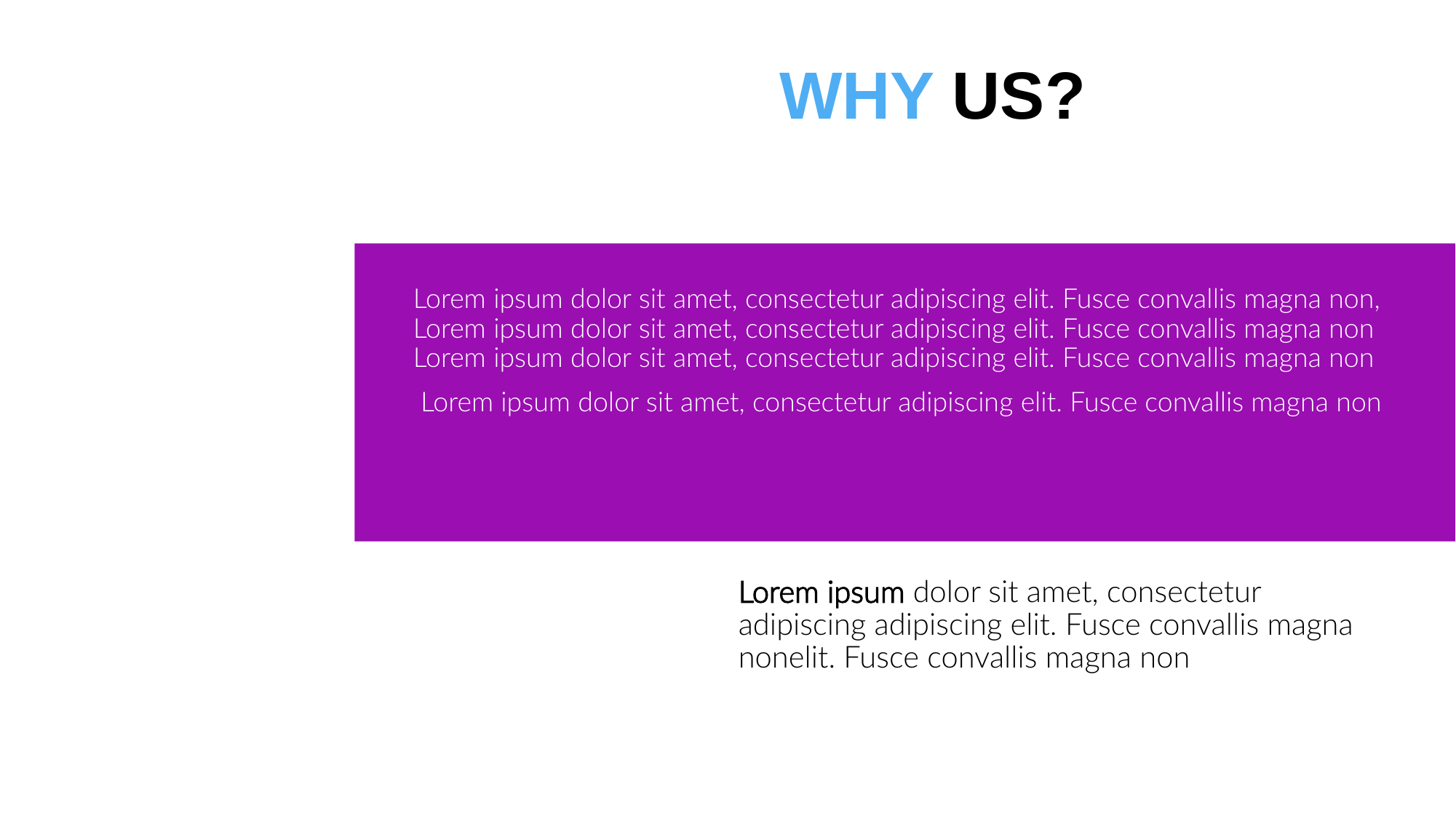

# WHY US?
Lorem ipsum dolor sit amet, consectetur adipiscing elit. Fusce convallis magna non, Lorem ipsum dolor sit amet, consectetur adipiscing elit. Fusce convallis magna non Lorem ipsum dolor sit amet, consectetur adipiscing elit. Fusce convallis magna non
 Lorem ipsum dolor sit amet, consectetur adipiscing elit. Fusce convallis magna non

Lorem ipsum dolor sit amet, consectetur adipiscing adipiscing elit. Fusce convallis magna nonelit. Fusce convallis magna non